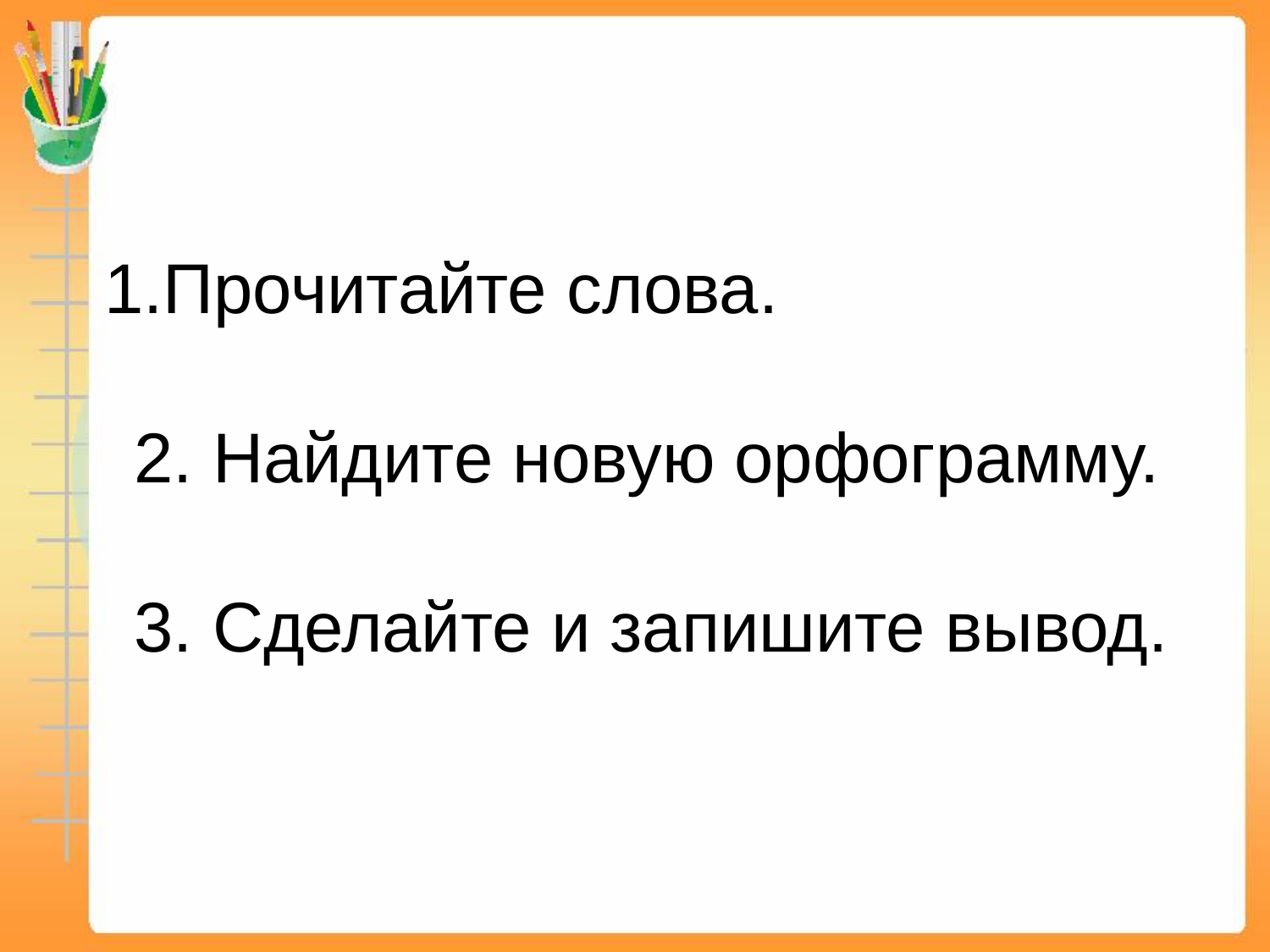

# Прочитайте слова. 2. Найдите новую орфограмму. 3. Сделайте и запишите вывод.